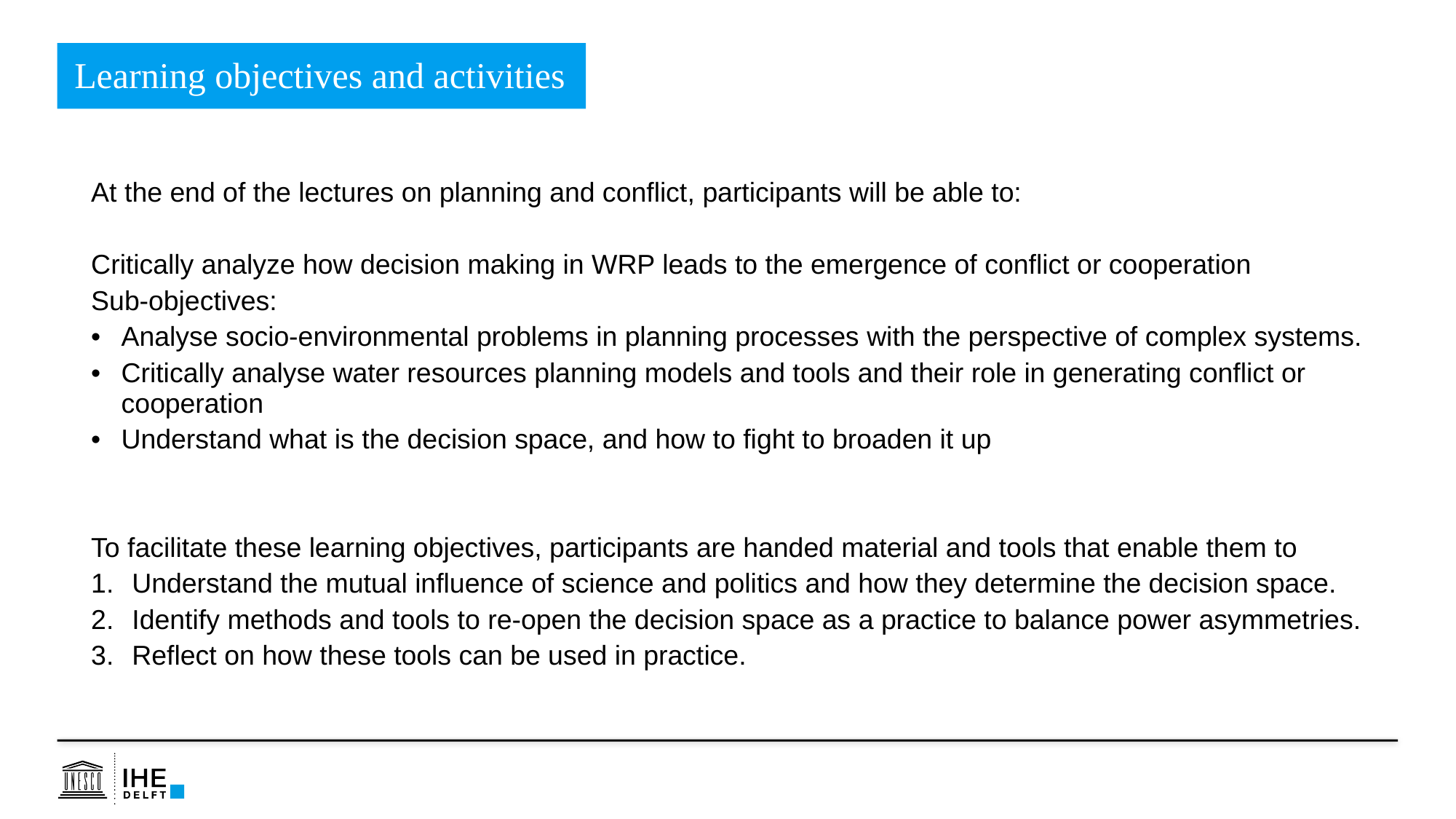

Learning objectives and activities
At the end of the lectures on planning and conflict, participants will be able to:

Critically analyze how decision making in WRP leads to the emergence of conflict or cooperation
Sub-objectives:
Analyse socio-environmental problems in planning processes with the perspective of complex systems.
Critically analyse water resources planning models and tools and their role in generating conflict or cooperation
Understand what is the decision space, and how to fight to broaden it up

To facilitate these learning objectives, participants are handed material and tools that enable them to
Understand the mutual influence of science and politics and how they determine the decision space.
Identify methods and tools to re-open the decision space as a practice to balance power asymmetries.
Reflect on how these tools can be used in practice.